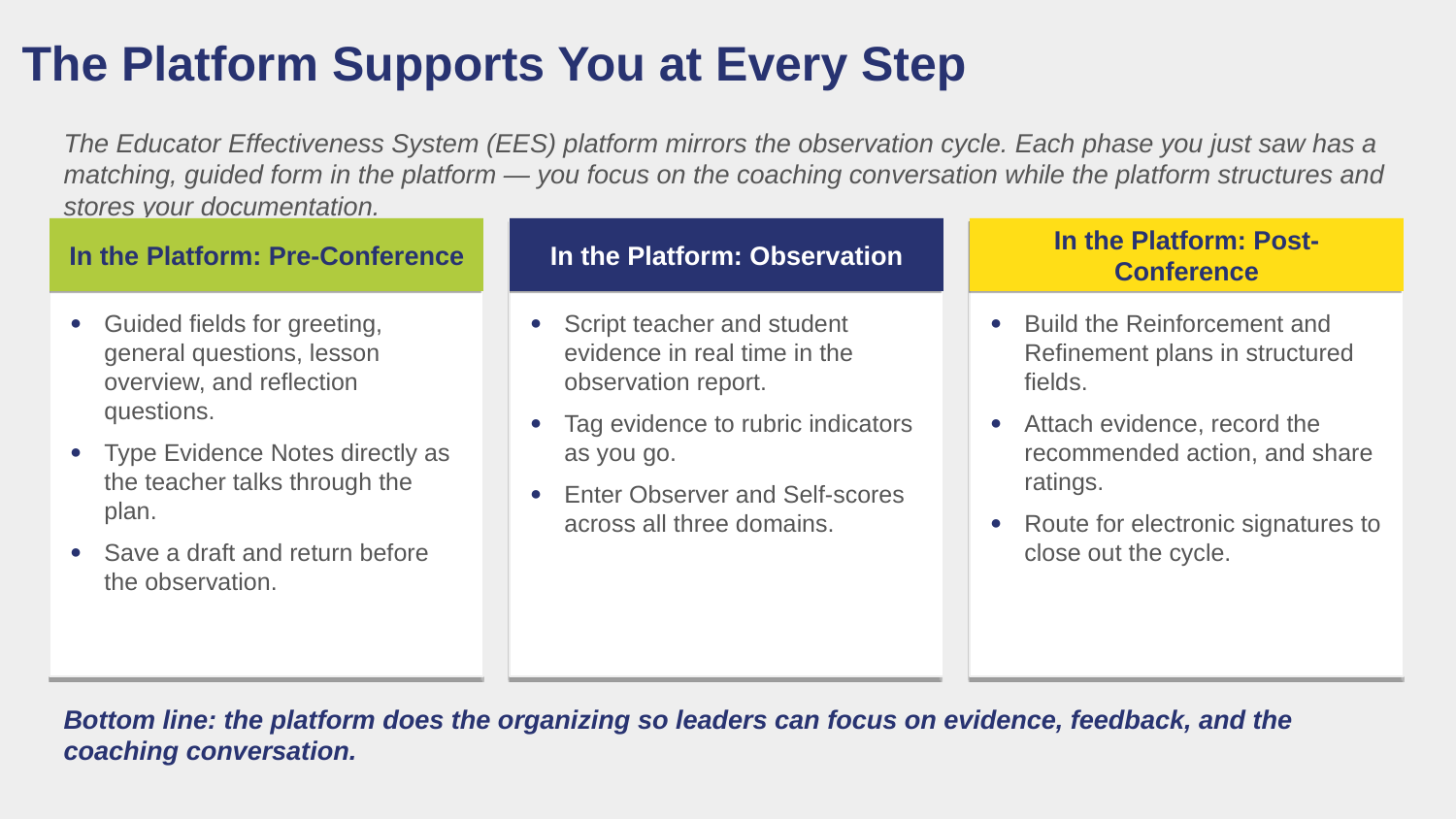

The Platform Supports You at Every Step
The Educator Effectiveness System (EES) platform mirrors the observation cycle. Each phase you just saw has a matching, guided form in the platform — you focus on the coaching conversation while the platform structures and stores your documentation.
Guided fields for greeting, general questions, lesson overview, and reflection questions.
Type Evidence Notes directly as the teacher talks through the plan.
Save a draft and return before the observation.
In the Platform: Pre-Conference
Script teacher and student evidence in real time in the observation report.
Tag evidence to rubric indicators as you go.
Enter Observer and Self-scores across all three domains.
In the Platform: Observation
Build the Reinforcement and Refinement plans in structured fields.
Attach evidence, record the recommended action, and share ratings.
Route for electronic signatures to close out the cycle.
In the Platform: Post-Conference
Bottom line: the platform does the organizing so leaders can focus on evidence, feedback, and the coaching conversation.